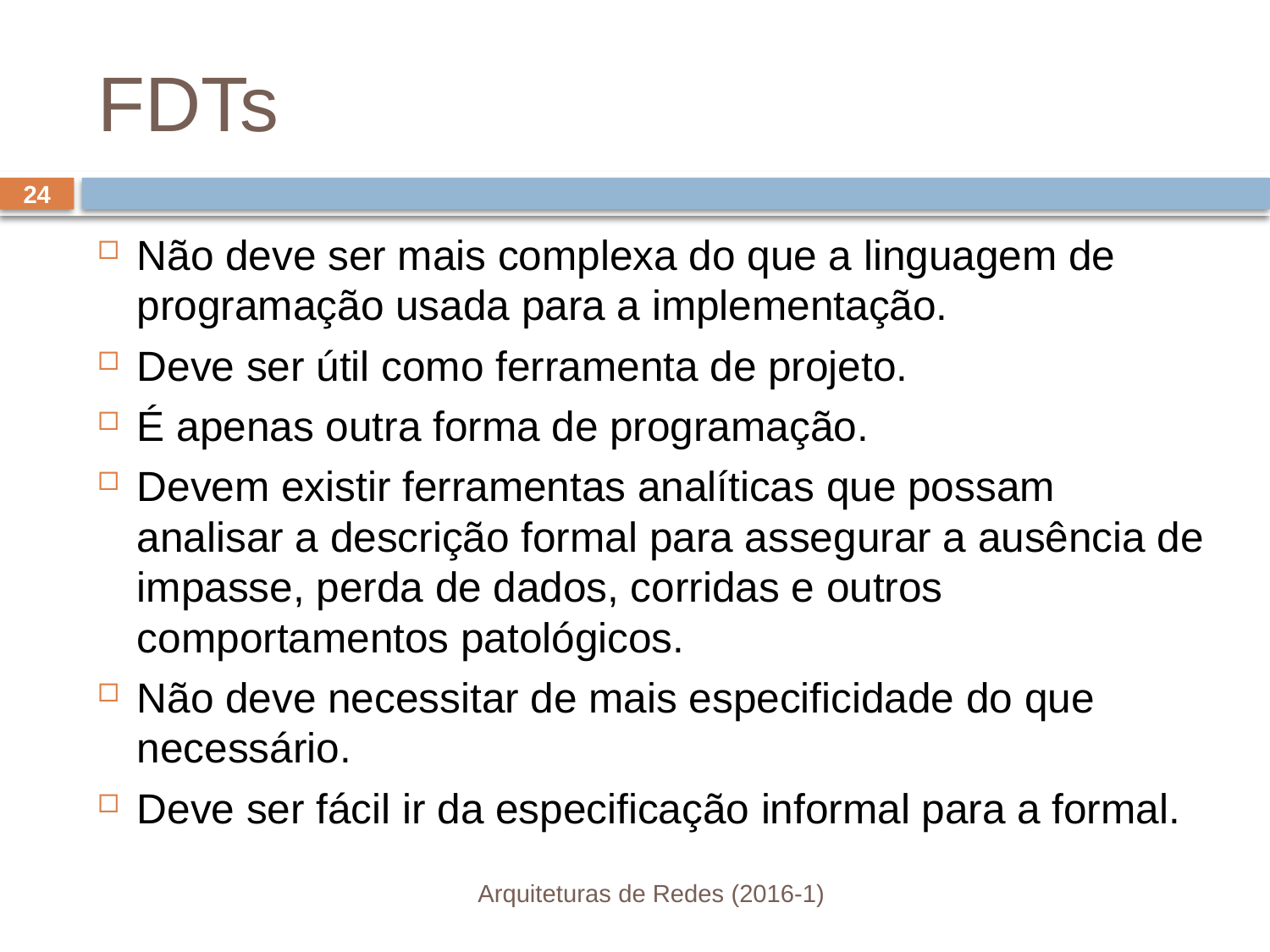

# FDTs
24
Não deve ser mais complexa do que a linguagem de programação usada para a implementação.
Deve ser útil como ferramenta de projeto.
É apenas outra forma de programação.
Devem existir ferramentas analíticas que possam analisar a descrição formal para assegurar a ausência de impasse, perda de dados, corridas e outros comportamentos patológicos.
Não deve necessitar de mais especificidade do que necessário.
Deve ser fácil ir da especificação informal para a formal.
Arquiteturas de Redes (2016-1)